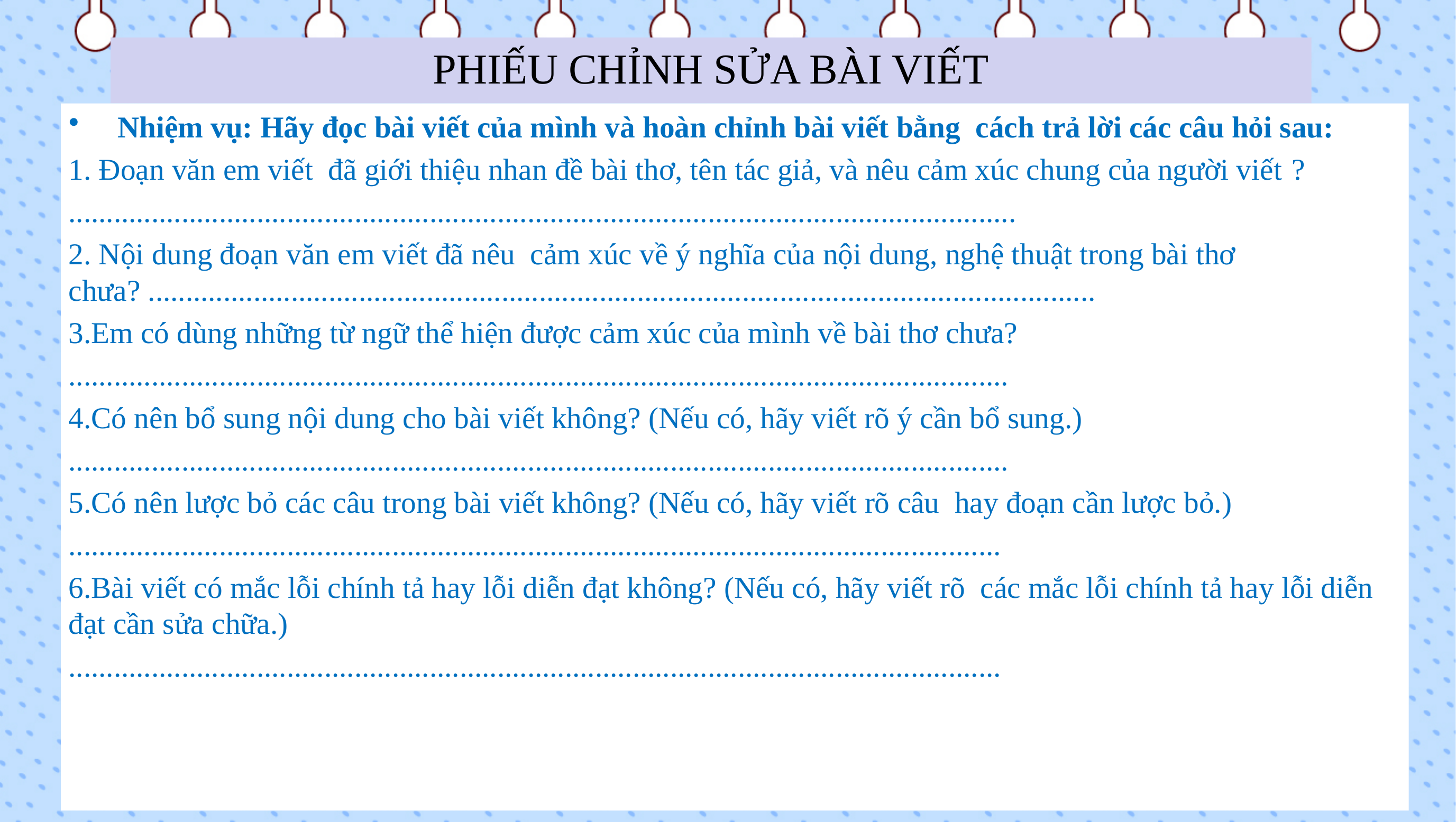

# PHIẾU CHỈNH SỬA BÀI VIẾT
Nhiệm vụ: Hãy đọc bài viết của mình và hoàn chỉnh bài viết bằng  cách trả lời các câu hỏi sau:
1. Đoạn văn em viết  đã giới thiệu nhan đề bài thơ, tên tác giả, và nêu cảm xúc chung của người viết ?
..............................................................................................................................
2. Nội dung đoạn văn em viết đã nêu  cảm xúc về ý nghĩa của nội dung, nghệ thuật trong bài thơ chưa? ..............................................................................................................................
3.Em có dùng những từ ngữ thể hiện được cảm xúc của mình về bài thơ chưa?
.............................................................................................................................
4.Có nên bổ sung nội dung cho bài viết không? (Nếu có, hãy viết rõ ý cần bổ sung.)
.............................................................................................................................
5.Có nên lược bỏ các câu trong bài viết không? (Nếu có, hãy viết rõ câu  hay đoạn cần lược bỏ.)
............................................................................................................................
6.Bài viết có mắc lỗi chính tả hay lỗi diễn đạt không? (Nếu có, hãy viết rõ  các mắc lỗi chính tả hay lỗi diễn đạt cần sửa chữa.)
............................................................................................................................